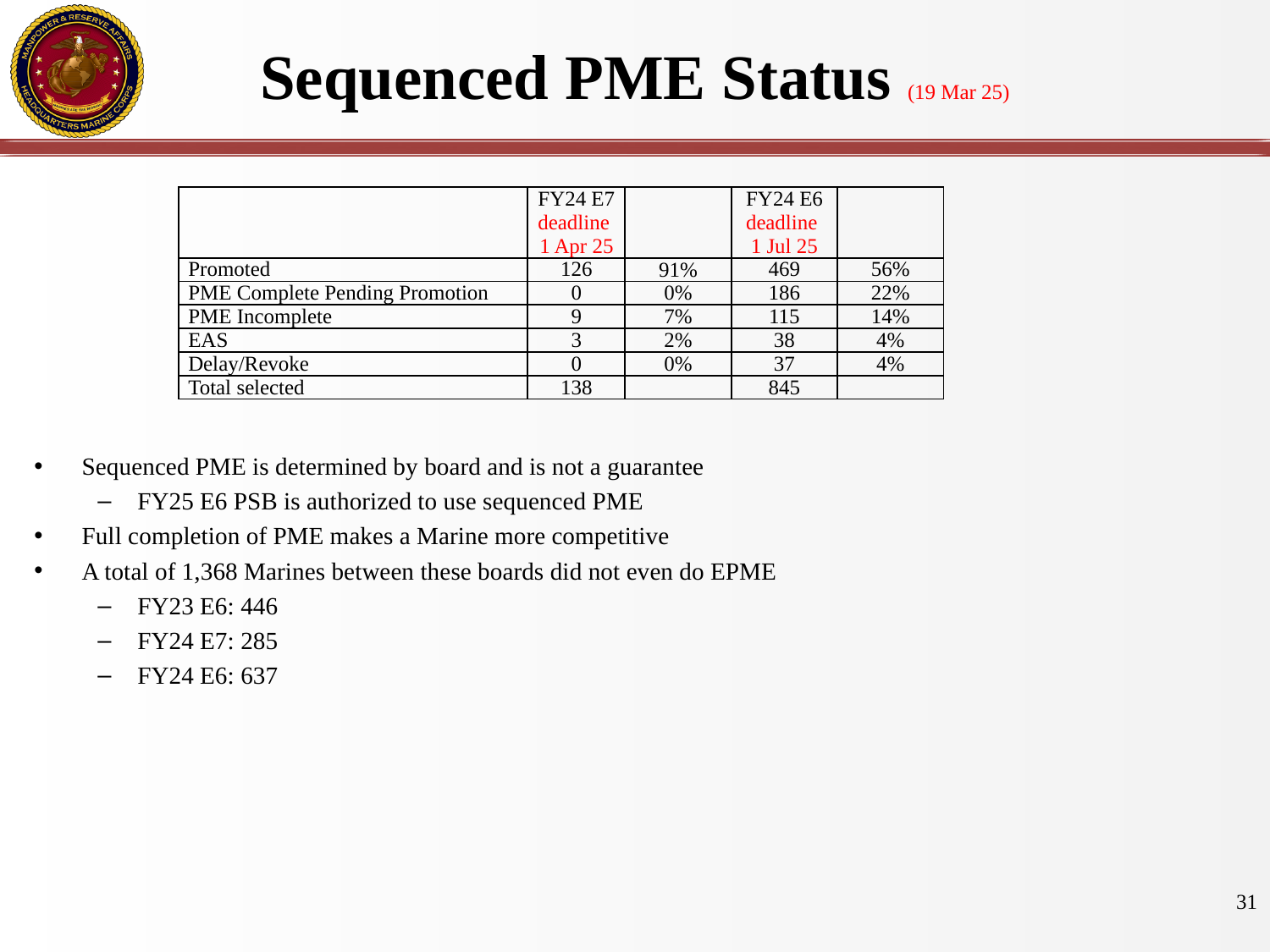

# Sequenced PME Status (19 Mar 25)
|  | FY24 E7 deadline 1 Apr 25 |  | FY24 E6 deadline 1 Jul 25 |  |
| --- | --- | --- | --- | --- |
| Promoted | 126 | 91% | 469 | 56% |
| PME Complete Pending Promotion | 0 | 0% | 186 | 22% |
| PME Incomplete | 9 | 7% | 115 | 14% |
| EAS | 3 | 2% | 38 | 4% |
| Delay/Revoke | 0 | 0% | 37 | 4% |
| Total selected | 138 |  | 845 |  |

Sequenced PME is determined by board and is not a guarantee
FY25 E6 PSB is authorized to use sequenced PME
Full completion of PME makes a Marine more competitive
A total of 1,368 Marines between these boards did not even do EPME
FY23 E6: 446
FY24 E7: 285
FY24 E6: 637

31